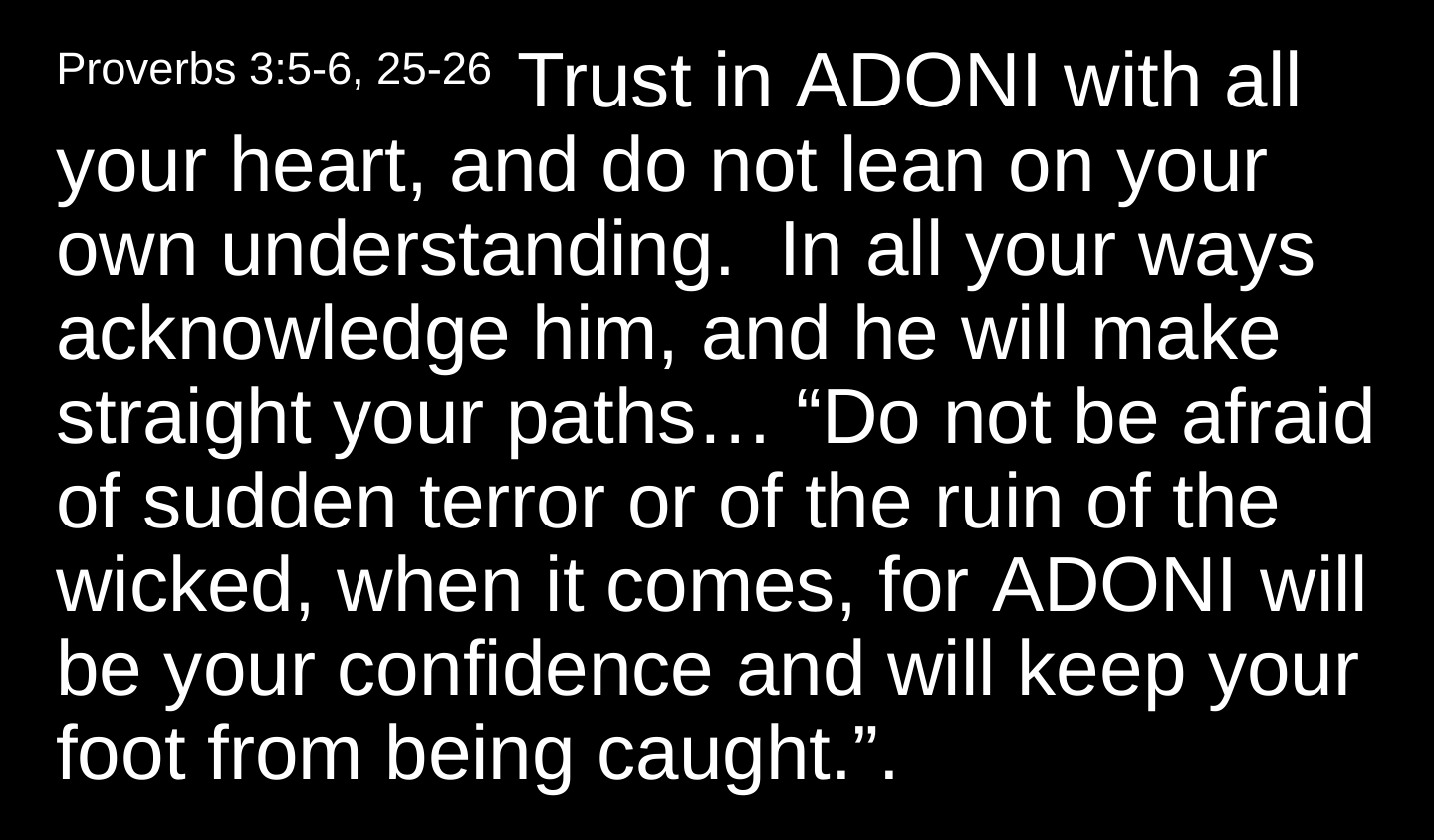

Proverbs 3:5-6, 25-26  Trust in Adoni with all your heart, and do not lean on your own understanding.  In all your ways acknowledge him, and he will make straight your paths… “Do not be afraid of sudden terror or of the ruin of the wicked, when it comes, for Adoni will be your confidence and will keep your foot from being caught.”.